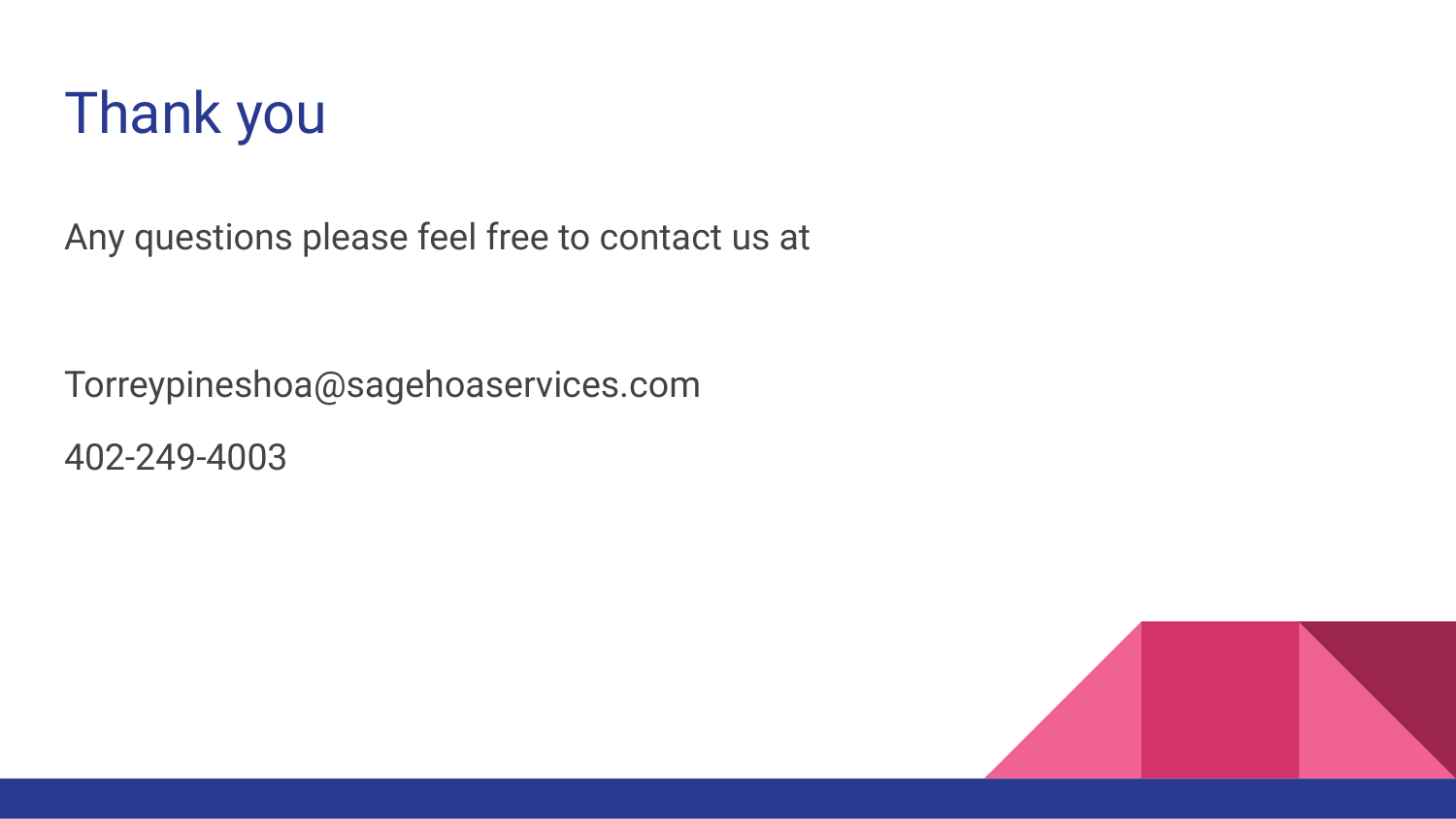

# Thank you
Any questions please feel free to contact us at

Torreypineshoa@sagehoaservices.com
402-249-4003